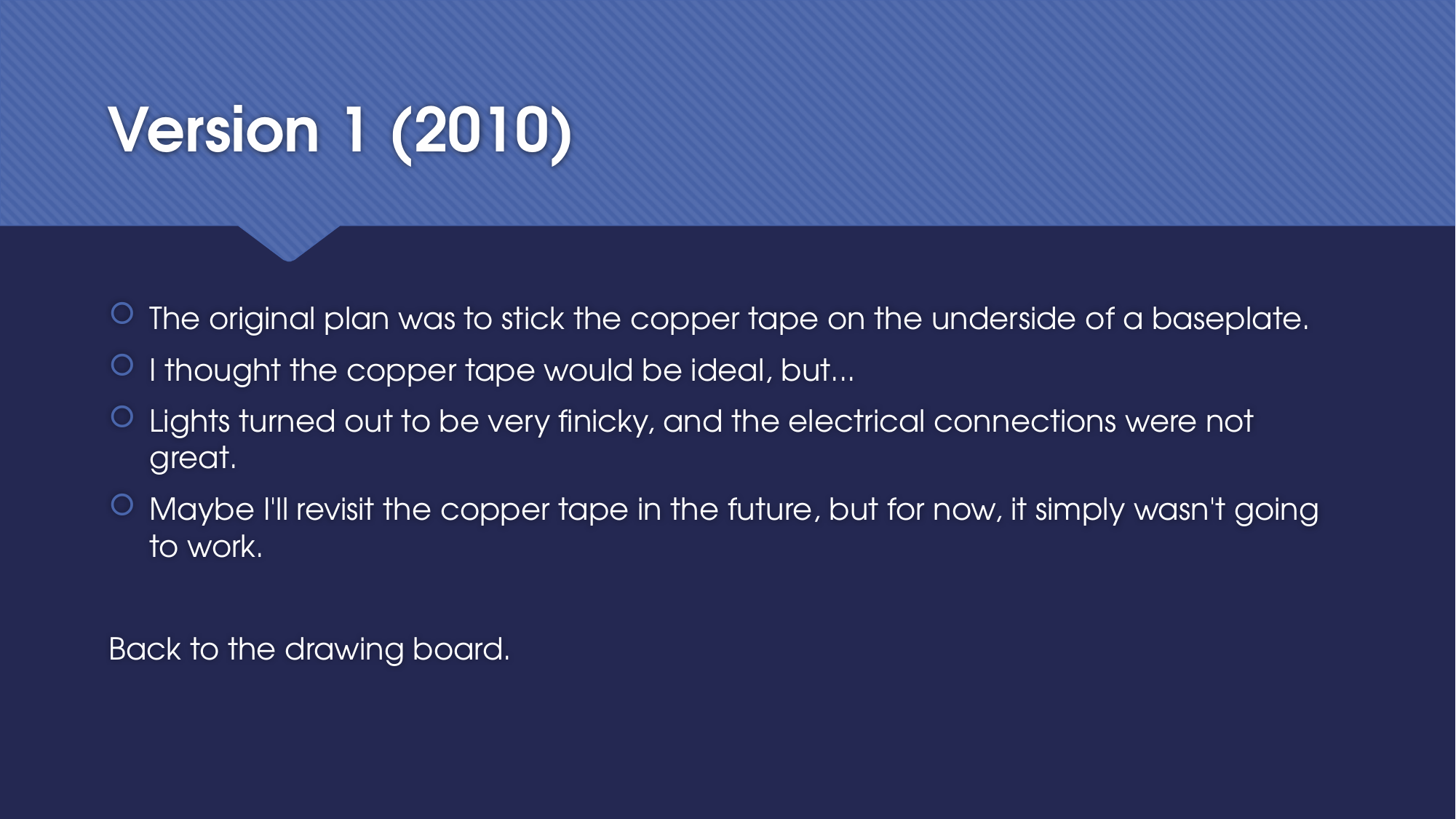

# Version 1 (2010)
The original plan was to stick the copper tape on the underside of a baseplate.
I thought the copper tape would be ideal, but...
Lights turned out to be very finicky, and the electrical connections were not great.
Maybe I'll revisit the copper tape in the future, but for now, it simply wasn't going to work.

Back to the drawing board.